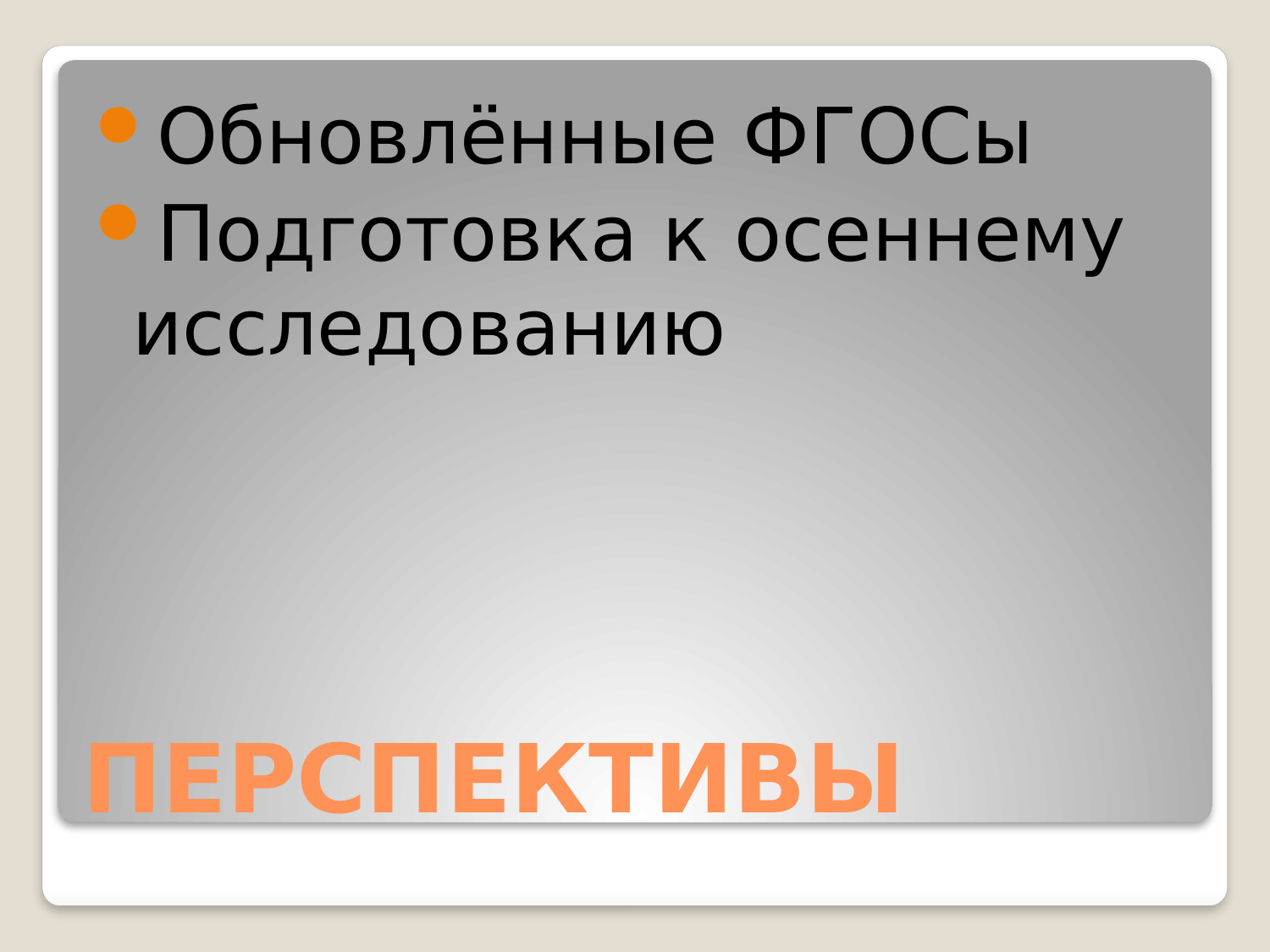

Обновлённые ФГОСы
Подготовка к осеннему исследованию
# ПЕРСПЕКТИВЫ